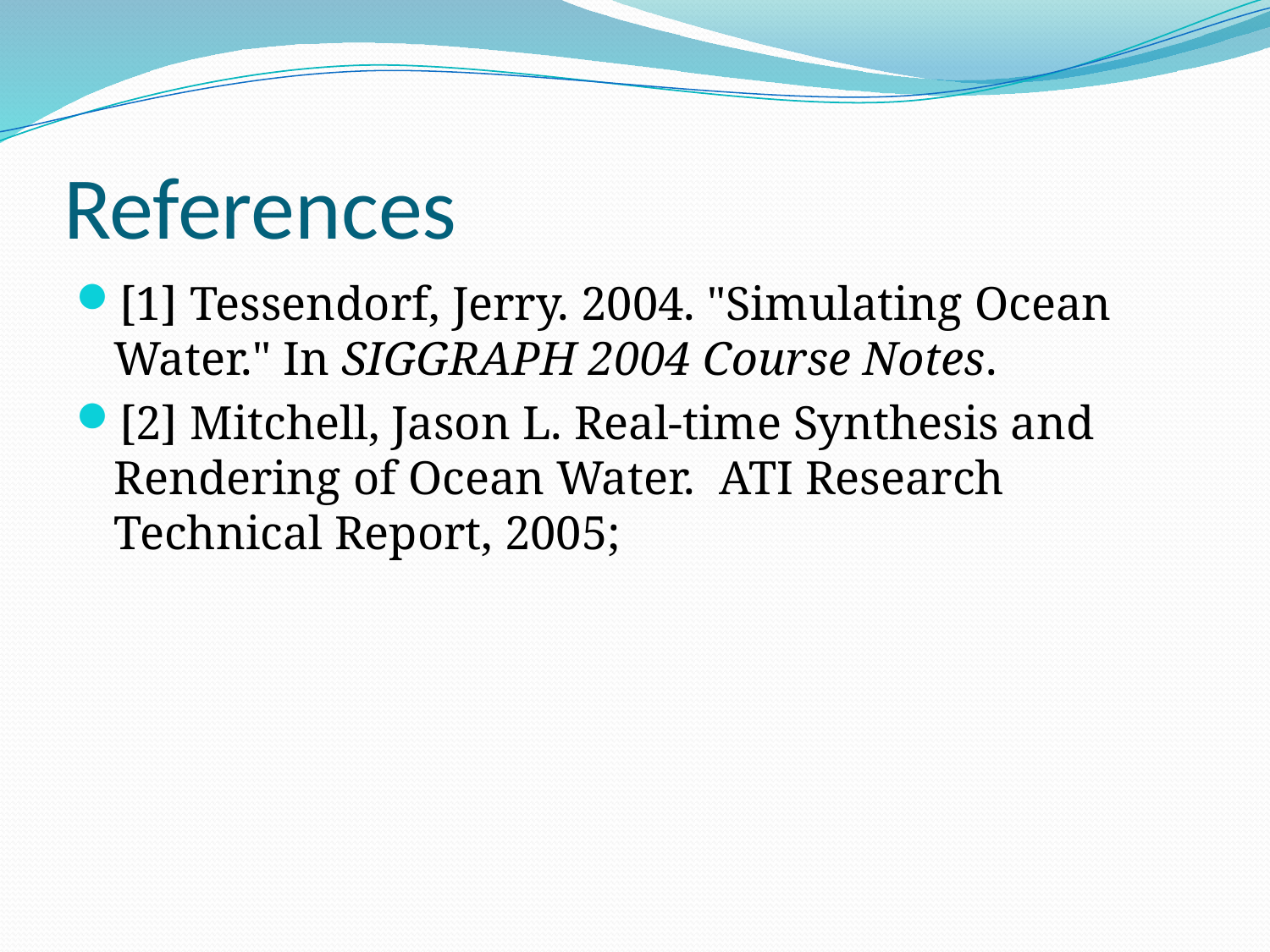

# References
[1] Tessendorf, Jerry. 2004. "Simulating Ocean Water." In SIGGRAPH 2004 Course Notes.
[2] Mitchell, Jason L. Real-time Synthesis and Rendering of Ocean Water.  ATI Research Technical Report, 2005;